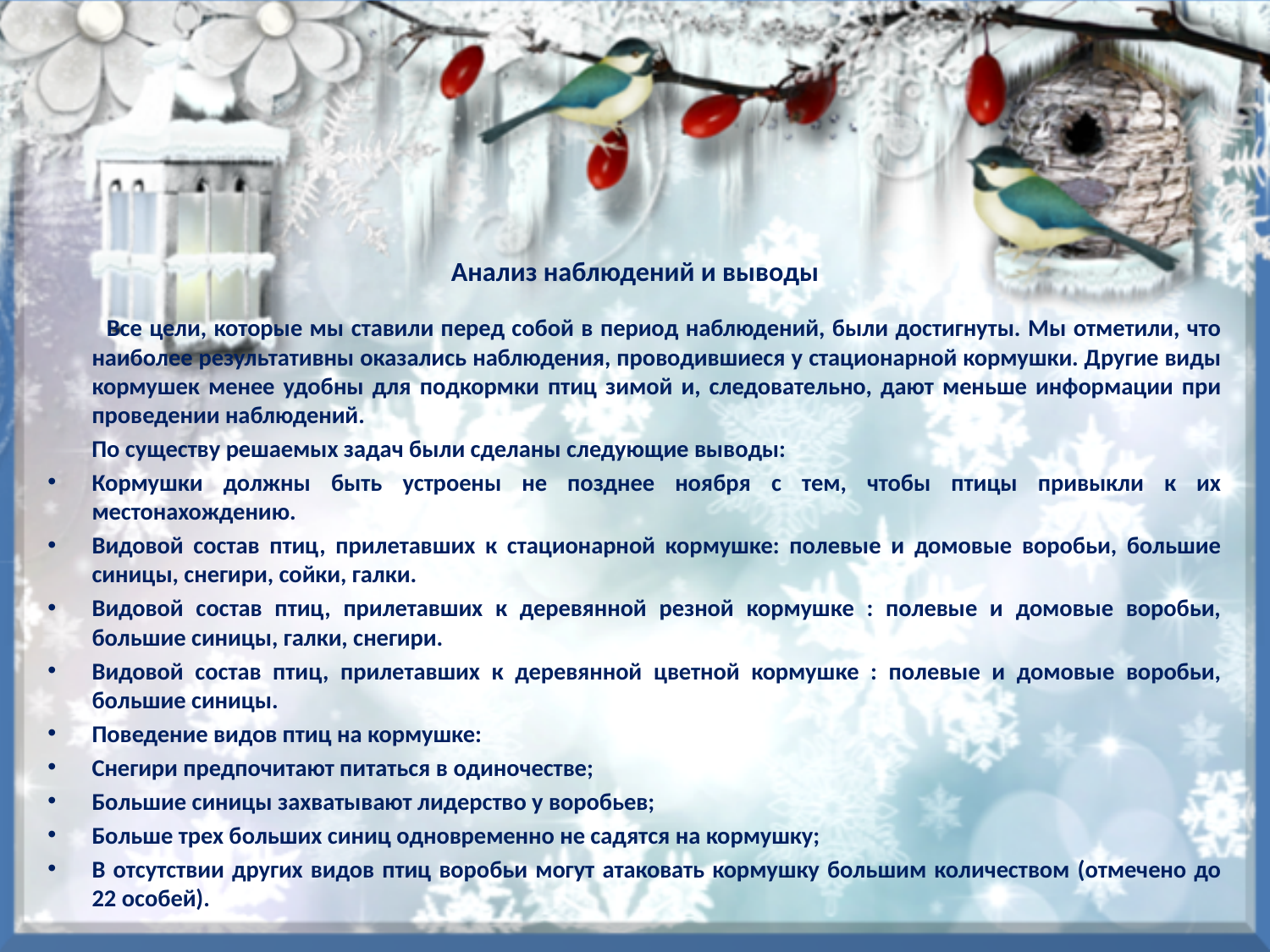

# Анализ наблюдений и выводы
        Все цели, которые мы ставили перед собой в период наблюдений, были достигнуты. Мы отметили, что наиболее результативны оказались наблюдения, проводившиеся у стационарной кормушки. Другие виды кормушек менее удобны для подкормки птиц зимой и, следовательно, дают меньше информации при проведении наблюдений.
        По существу решаемых задач были сделаны следующие выводы:
Кормушки должны быть устроены не позднее ноября с тем, чтобы птицы привыкли к их местонахождению.
Видовой состав птиц, прилетавших к стационарной кормушке: полевые и домовые воробьи, большие синицы, снегири, сойки, галки.
Видовой состав птиц, прилетавших к деревянной резной кормушке : полевые и домовые воробьи, большие синицы, галки, снегири.
Видовой состав птиц, прилетавших к деревянной цветной кормушке : полевые и домовые воробьи, большие синицы.
Поведение видов птиц на кормушке:
Снегири предпочитают питаться в одиночестве;
Большие синицы захватывают лидерство у воробьев;
Больше трех больших синиц одновременно не садятся на кормушку;
В отсутствии других видов птиц воробьи могут атаковать кормушку большим количеством (отмечено до 22 особей).